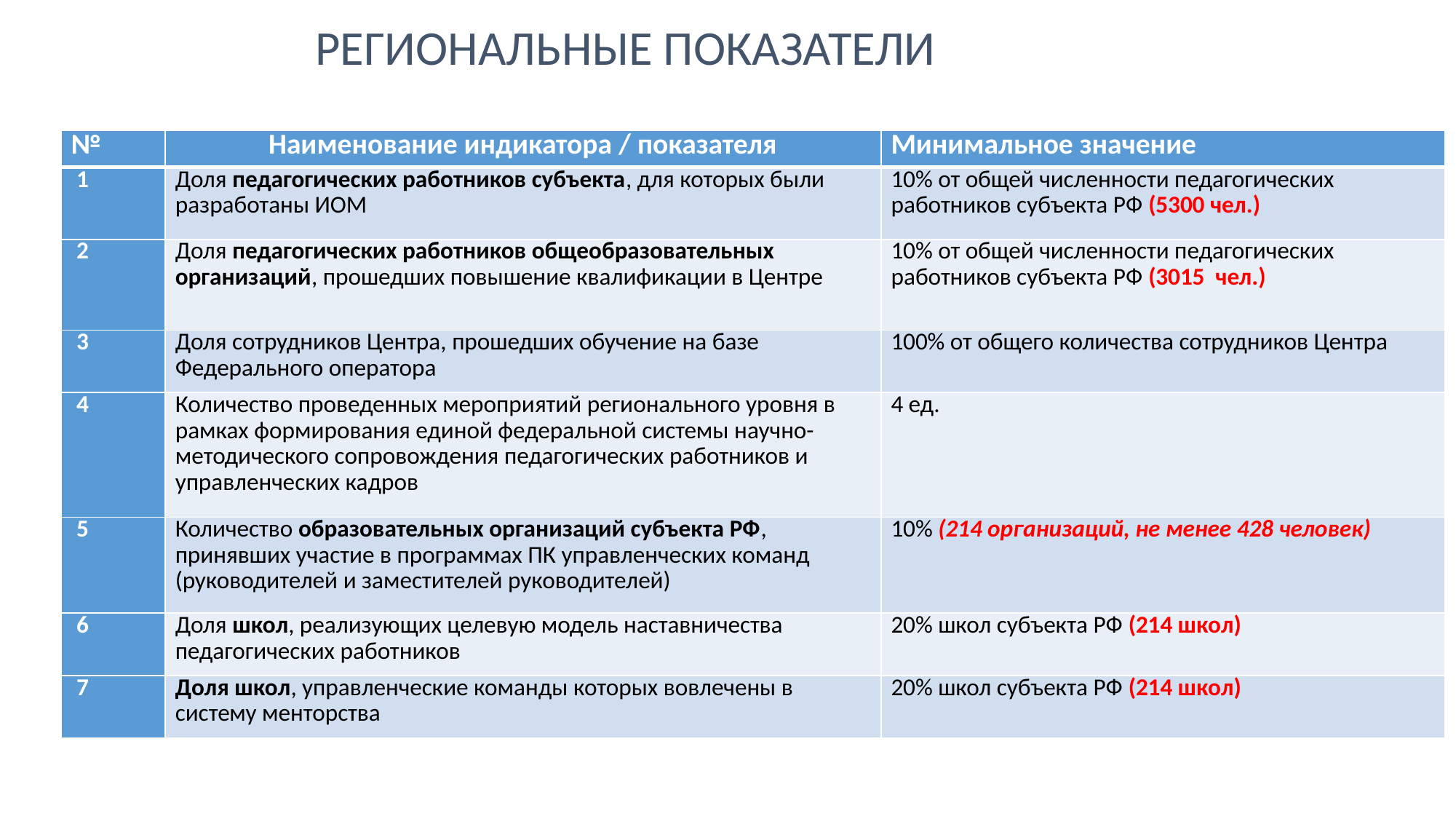

РЕГИОНАЛЬНЫЕ ПОКАЗАТЕЛИ
| № | Наименование индикатора / показателя | Минимальное значение |
| --- | --- | --- |
| 1 | Доля педагогических работников субъекта, для которых были разработаны ИОМ | 10% от общей численности педагогических работников субъекта РФ (5300 чел.) |
| 2 | Доля педагогических работников общеобразовательных организаций, прошедших повышение квалификации в Центре | 10% от общей численности педагогических работников субъекта РФ (3015 чел.) |
| 3 | Доля сотрудников Центра, прошедших обучение на базе Федерального оператора | 100% от общего количества сотрудников Центра |
| 4 | Количество проведенных мероприятий регионального уровня в рамках формирования единой федеральной системы научно-методического сопровождения педагогических работников и управленческих кадров | 4 ед. |
| 5 | Количество образовательных организаций субъекта РФ, принявших участие в программах ПК управленческих команд (руководителей и заместителей руководителей) | 10% (214 организаций, не менее 428 человек) |
| 6 | Доля школ, реализующих целевую модель наставничества педагогических работников | 20% школ субъекта РФ (214 школ) |
| 7 | Доля школ, управленческие команды которых вовлечены в систему менторства | 20% школ субъекта РФ (214 школ) |